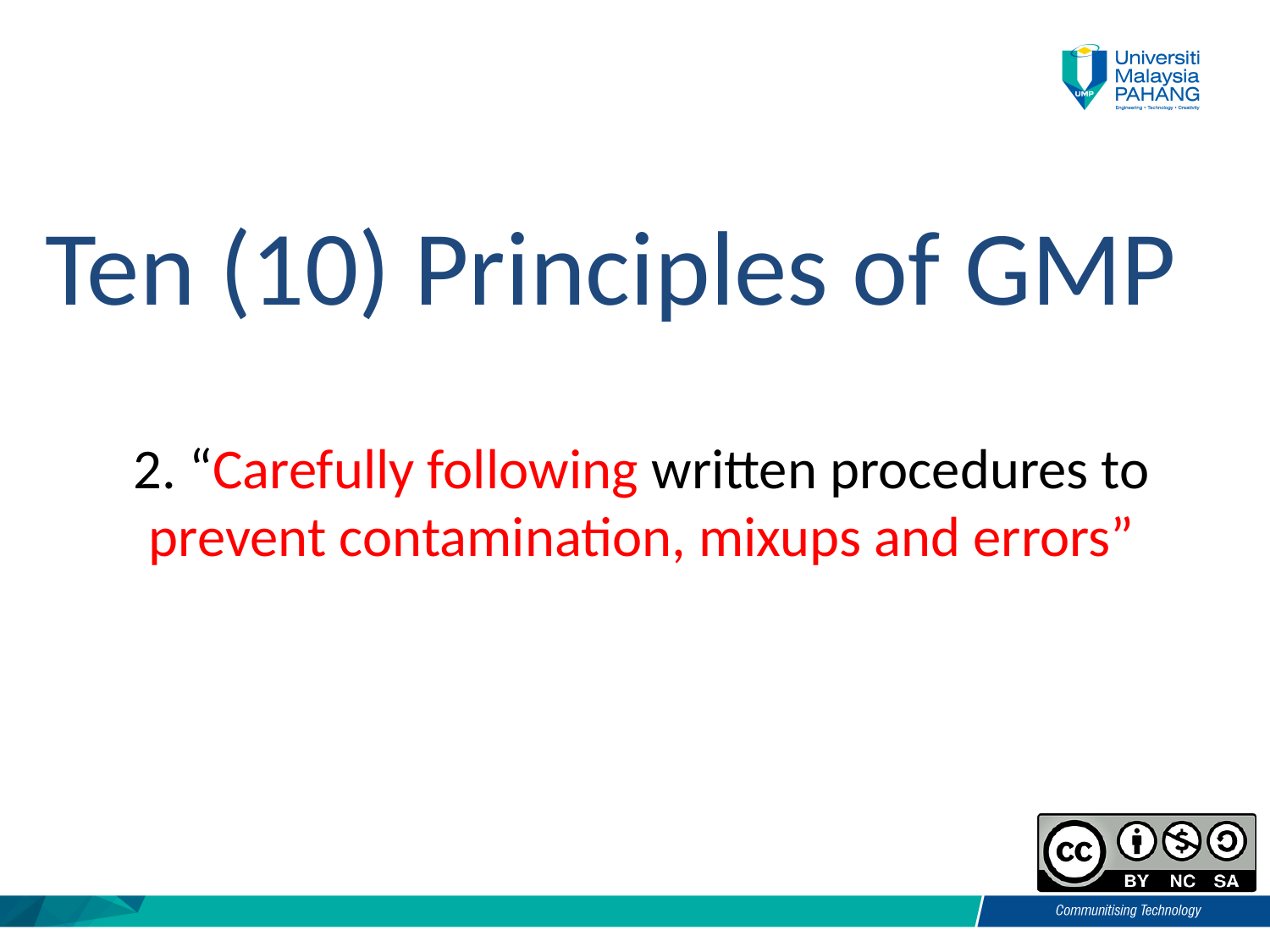

Ten (10) Principles of GMP
# 2. “Carefully following written procedures to prevent contamination, mixups and errors”